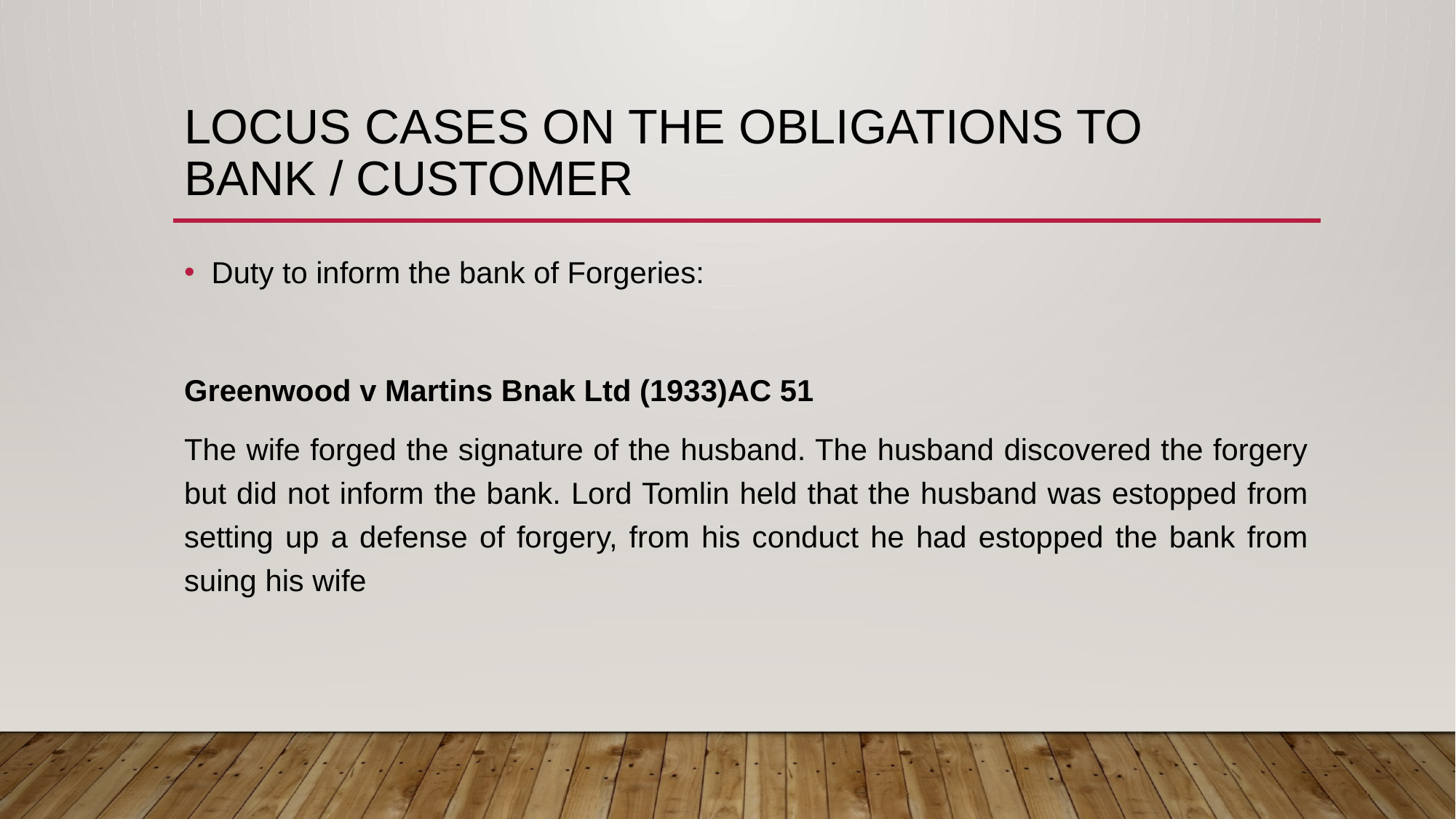

# LOCUS CASES ON THE OBLIGATIONS TO BANK / CUSTOMER
Duty to inform the bank of Forgeries:

Greenwood v Martins Bnak Ltd (1933)AC 51
The wife forged the signature of the husband. The husband discovered the forgery but did not inform the bank. Lord Tomlin held that the husband was estopped from setting up a defense of forgery, from his conduct he had estopped the bank from suing his wife